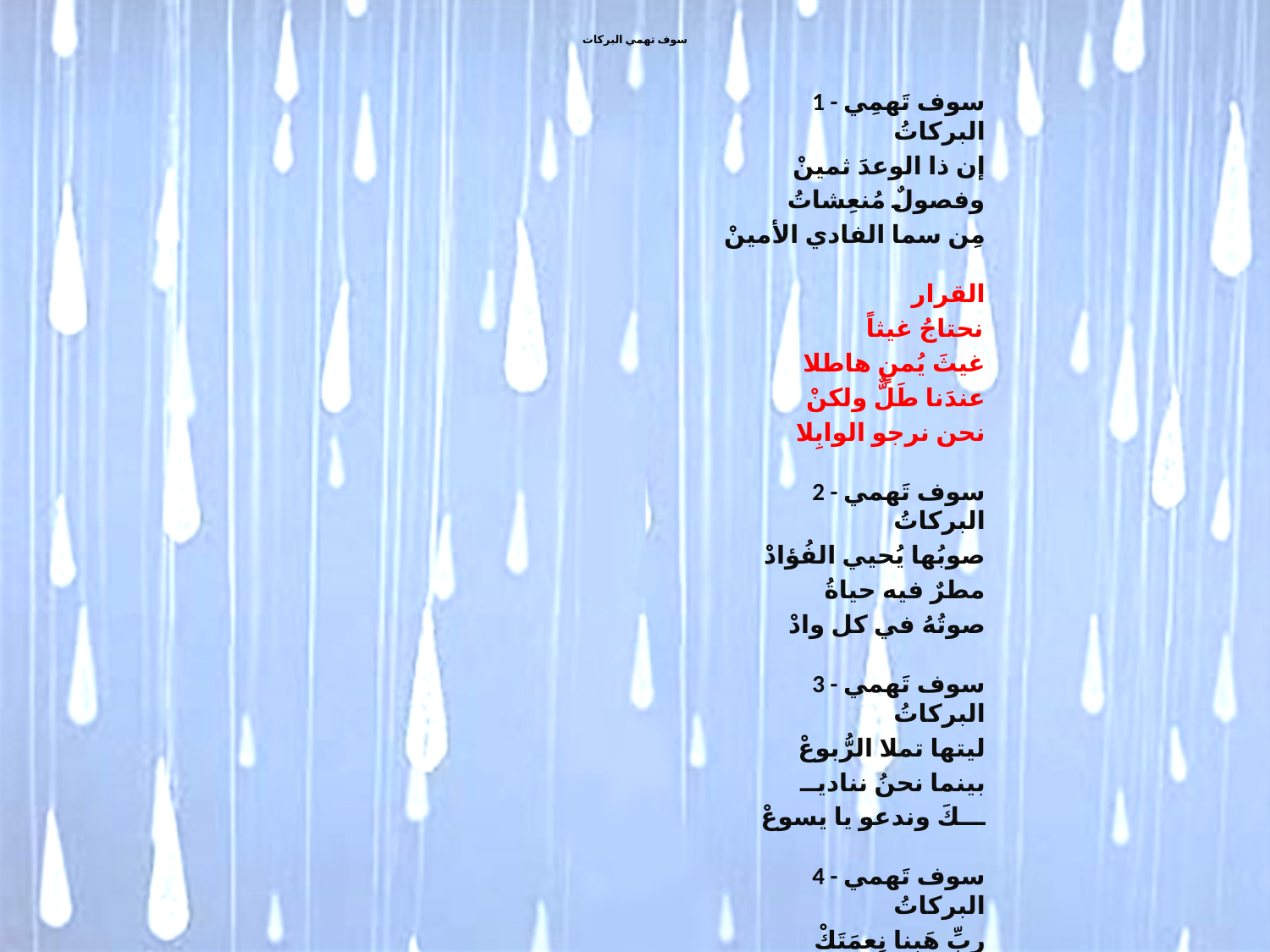

# سوف تهمي البركات
1 - سوف تَهمِي البركاتُ
إن ذا الوعدَ ثمينْ
وفصولٌ مُنعِشاتُ
مِن سما الفادي الأمينْ

القرار
نحتاجُ غيثاً
غيثَ يُمنٍ هاطلا
عندَنا طَلٌّ ولكنْ
نحن نرجو الوابِلا

2 - سوف تَهمي البركاتُ
صوبُها يُحيي الفُؤادْ
مطرٌ فيه حياةُ
صوتُهُ في كل وادْ

3 - سوف تَهمي البركاتُ
ليتها تملا الرُّبوعْ
بينما نحنُ نناديــ
ـــكَ وندعو يا يسوعْ

4 - سوف تَهمي البركاتُ
ربِّ هَبنا نِعمَتَكْ
جُدْ بفضلٍ مُنعِشٍ منْــ
ـــكَ ومجِّدْ كِلمَتَكْ